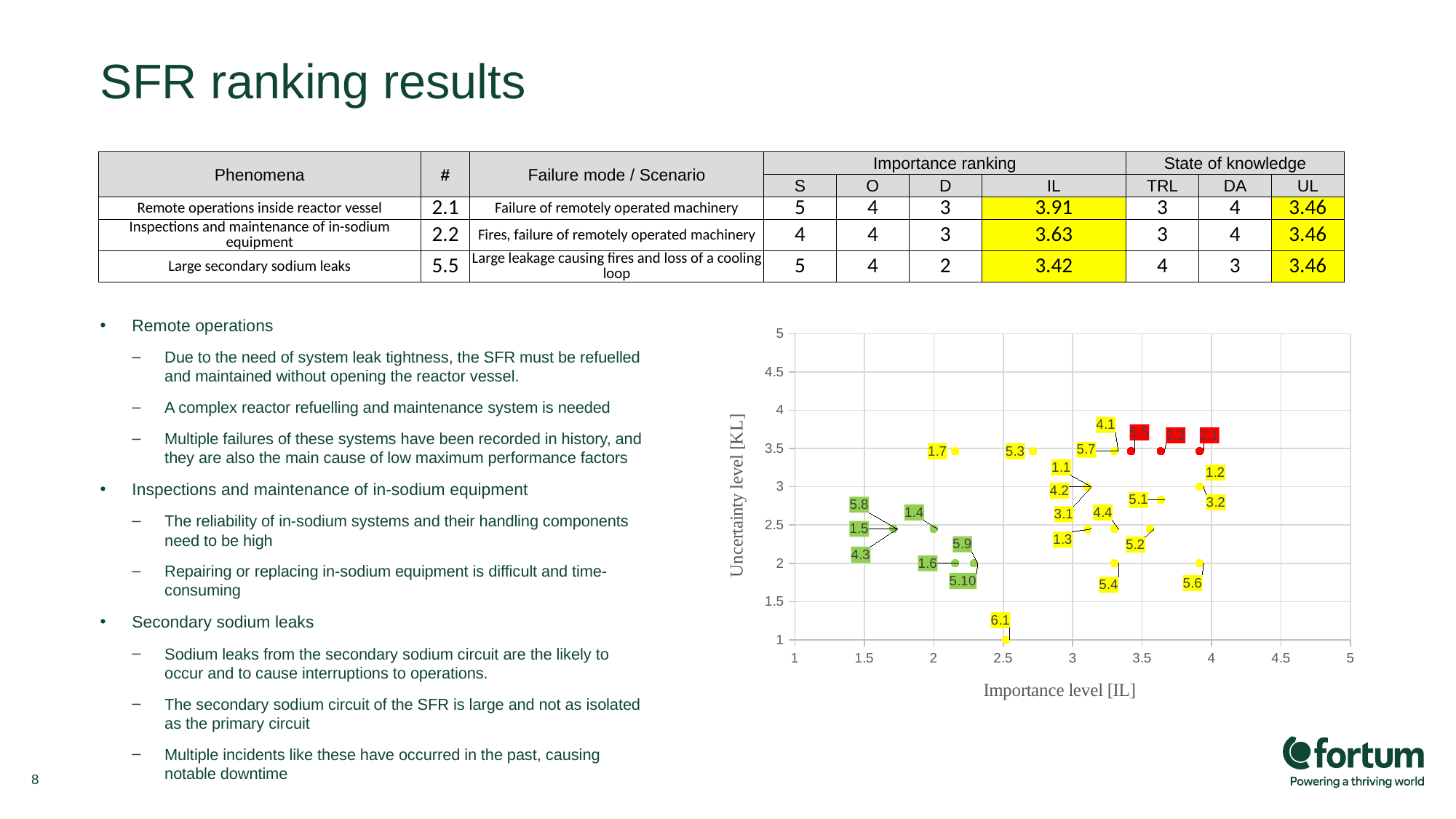

# SFR ranking results
| Phenomena | # | Failure mode / Scenario | Importance ranking |  |  |  | State of knowledge |  |  |
| --- | --- | --- | --- | --- | --- | --- | --- | --- | --- |
|  |  |  | S | O | D | IL | TRL | DA | UL |
| Remote operations inside reactor vessel | 2.1 | Failure of remotely operated machinery | 5 | 4 | 3 | 3.91 | 3 | 4 | 3.46 |
| Inspections and maintenance of in-sodium equipment | 2.2 | Fires, failure of remotely operated machinery | 4 | 4 | 3 | 3.63 | 3 | 4 | 3.46 |
| Large secondary sodium leaks | 5.5 | Large leakage causing fires and loss of a cooling loop | 5 | 4 | 2 | 3.42 | 4 | 3 | 3.46 |
Remote operations
Due to the need of system leak tightness, the SFR must be refuelled and maintained without opening the reactor vessel.
A complex reactor refuelling and maintenance system is needed
Multiple failures of these systems have been recorded in history, and they are also the main cause of low maximum performance factors
Inspections and maintenance of in-sodium equipment
The reliability of in-sodium systems and their handling components need to be high
Repairing or replacing in-sodium equipment is difficult and time-consuming
Secondary sodium leaks
Sodium leaks from the secondary sodium circuit are the likely to occur and to cause interruptions to operations.
The secondary sodium circuit of the SFR is large and not as isolated as the primary circuit
Multiple incidents like these have occurred in the past, causing notable downtime

### Chart

| Category | Green | Orange | Red |
|---|---|---|---|
8